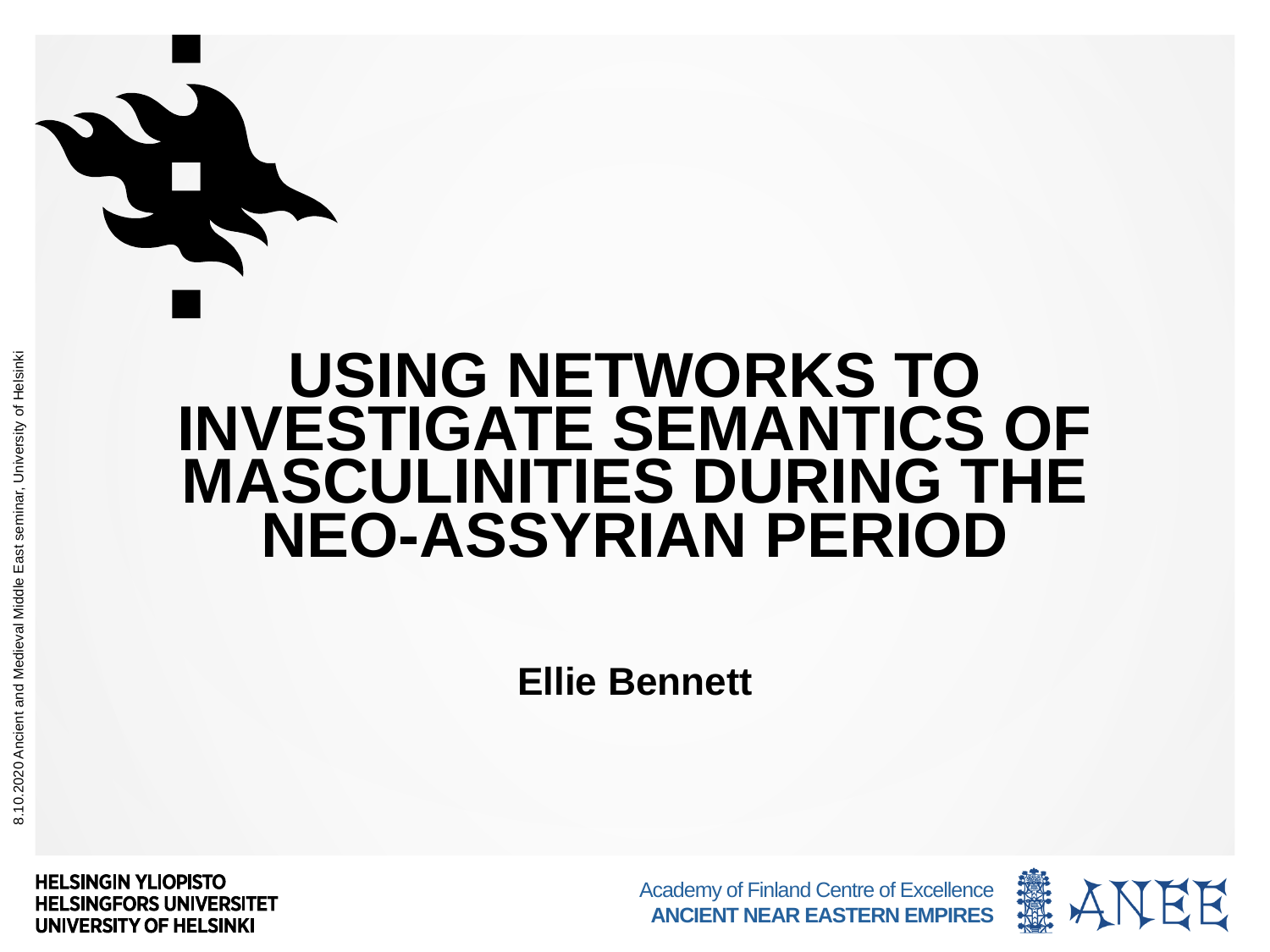

# Using Networks to Investigate Semantics of Masculinities During the Neo-Assyrian Period
8.10.2020 Ancient and Medieval Middle East seminar, University of Helsinki
Ellie Bennett